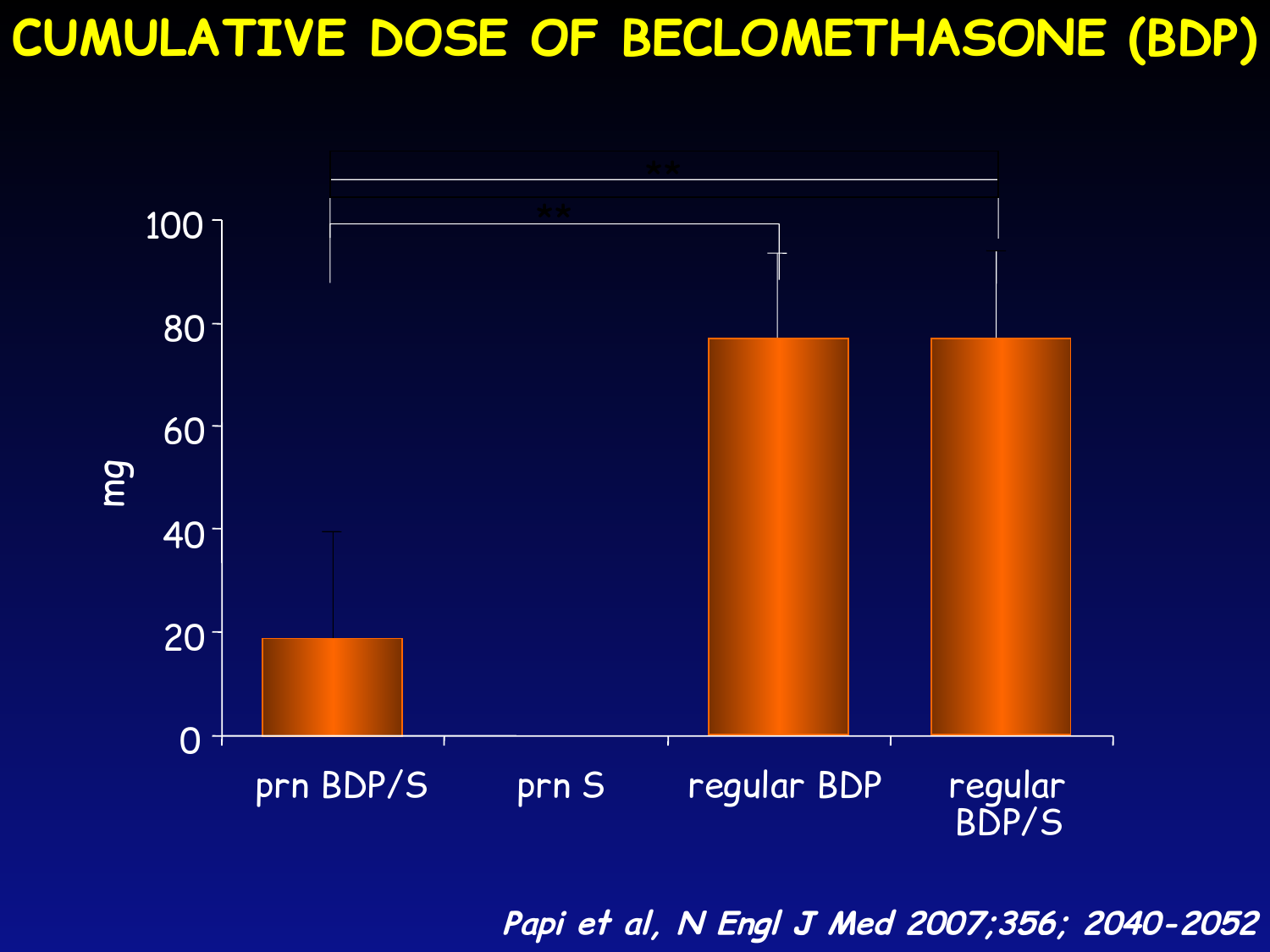

CUMULATIVE DOSE OF BECLOMETHASONE (BDP)
**

**
100

80

60

40

20

0

prn BDP/S
prn S
regular BDP
regular
BDP/S

mg

Papi et al, N Engl J Med 2007;356; 2040-2052